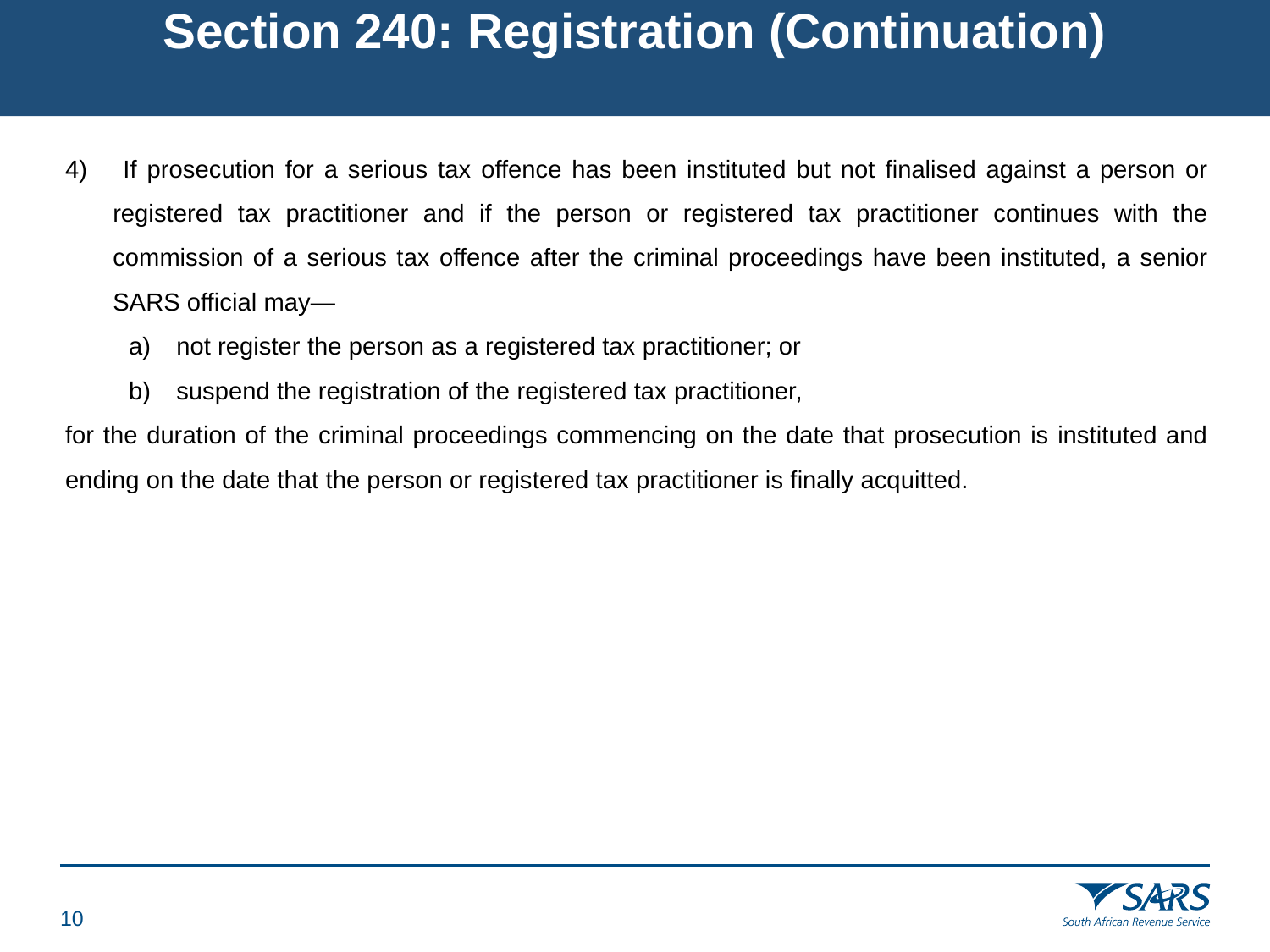

# Section 240: Registration (Continuation)
 If prosecution for a serious tax offence has been instituted but not finalised against a person or registered tax practitioner and if the person or registered tax practitioner continues with the commission of a serious tax offence after the criminal proceedings have been instituted, a senior SARS official may—
not register the person as a registered tax practitioner; or
suspend the registration of the registered tax practitioner,
for the duration of the criminal proceedings commencing on the date that prosecution is instituted and ending on the date that the person or registered tax practitioner is finally acquitted.

10